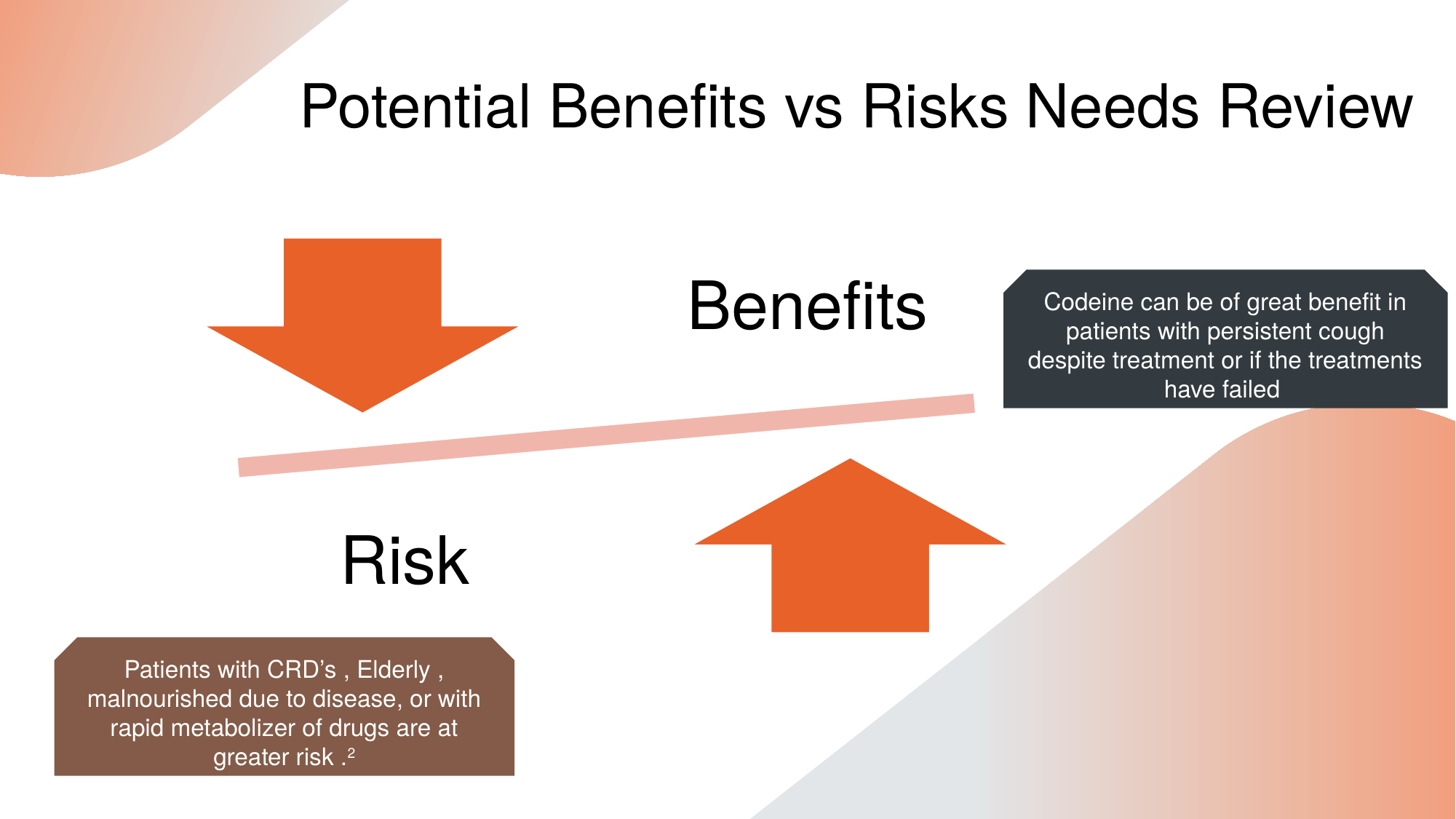

# Potential Benefits vs Risks Needs Review
Benefits
Risk
Codeine can be of great benefit in patients with persistent cough despite treatment or if the treatments have failed

Patients with CRD’s , Elderly , malnourished due to disease, or with rapid metabolizer of drugs are at greater risk .2